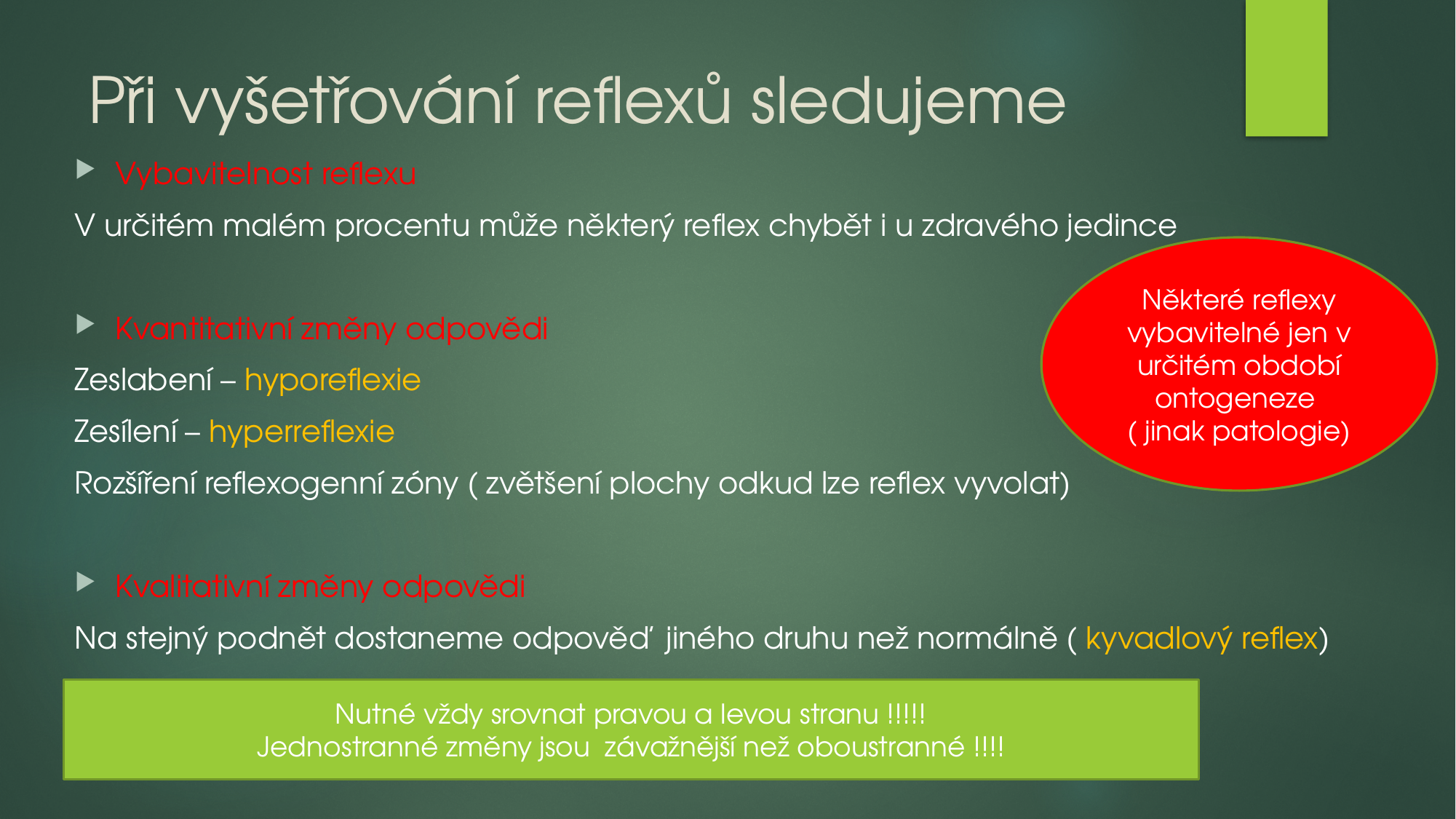

# Při vyšetřování reflexů sledujeme
Vybavitelnost reflexu
V určitém malém procentu může některý reflex chybět i u zdravého jedince

Kvantitativní změny odpovědi
Zeslabení – hyporeflexie
Zesílení – hyperreflexie
Rozšíření reflexogenní zóny ( zvětšení plochy odkud lze reflex vyvolat)

Kvalitativní změny odpovědi
Na stejný podnět dostaneme odpověď  jiného druhu než normálně ( kyvadlový reflex)
Některé reflexy vybavitelné jen v určitém období ontogeneze
( jinak patologie)
Nutné vždy srovnat pravou a levou stranu !!!!!
Jednostranné změny jsou  závažnější než oboustranné !!!!